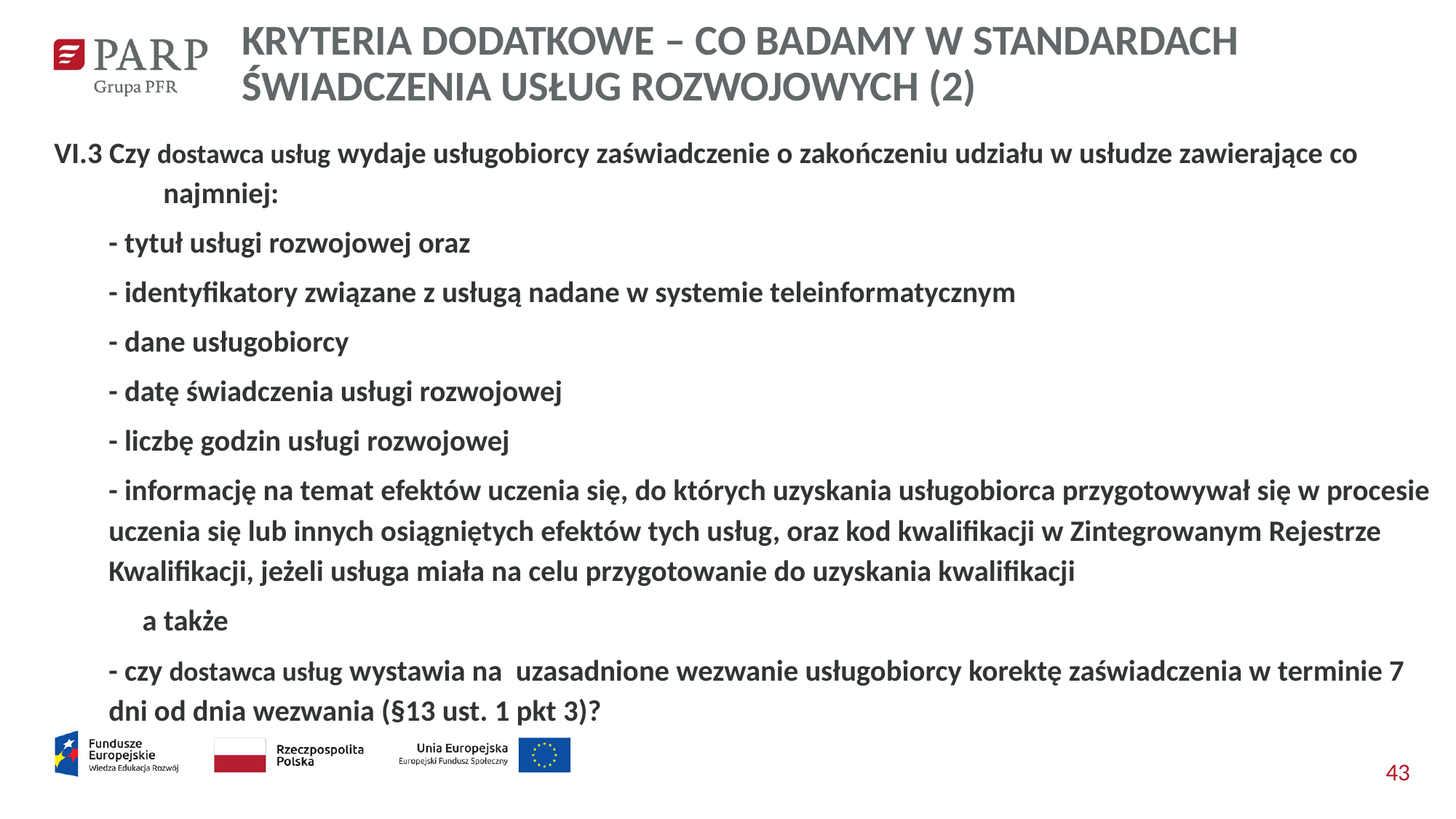

KRYTERIA DODATKOWE – CO BADAMY W STANDARDACH ŚWIADCZENIA USŁUG ROZWOJOWYCH (2)
VI.3 Czy dostawca usług wydaje usługobiorcy zaświadczenie o zakończeniu udziału w usłudze zawierające co 	najmniej:
- tytuł usługi rozwojowej oraz
- identyfikatory związane z usługą nadane w systemie teleinformatycznym
- dane usługobiorcy
- datę świadczenia usługi rozwojowej
- liczbę godzin usługi rozwojowej
- informację na temat efektów uczenia się, do których uzyskania usługobiorca przygotowywał się w procesie uczenia się lub innych osiągniętych efektów tych usług, oraz kod kwalifikacji w Zintegrowanym Rejestrze Kwalifikacji, jeżeli usługa miała na celu przygotowanie do uzyskania kwalifikacji
     a także
- czy dostawca usług wystawia na  uzasadnione wezwanie usługobiorcy korektę zaświadczenia w terminie 7 dni od dnia wezwania (§13 ust. 1 pkt 3)?